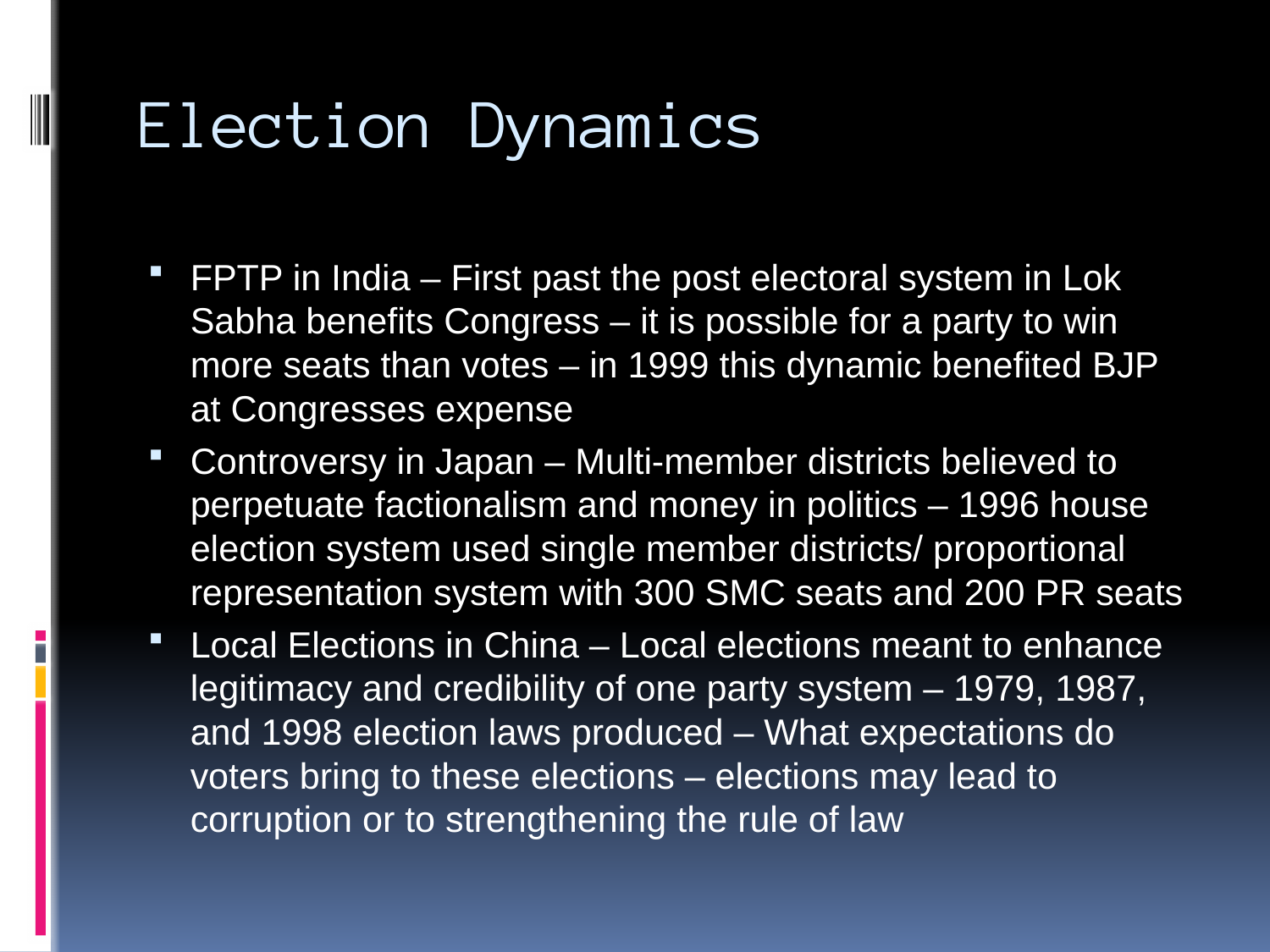

# Election Dynamics
FPTP in India – First past the post electoral system in Lok Sabha benefits Congress – it is possible for a party to win more seats than votes – in 1999 this dynamic benefited BJP at Congresses expense
Controversy in Japan – Multi-member districts believed to perpetuate factionalism and money in politics – 1996 house election system used single member districts/ proportional representation system with 300 SMC seats and 200 PR seats
Local Elections in China – Local elections meant to enhance legitimacy and credibility of one party system – 1979, 1987, and 1998 election laws produced – What expectations do voters bring to these elections – elections may lead to corruption or to strengthening the rule of law